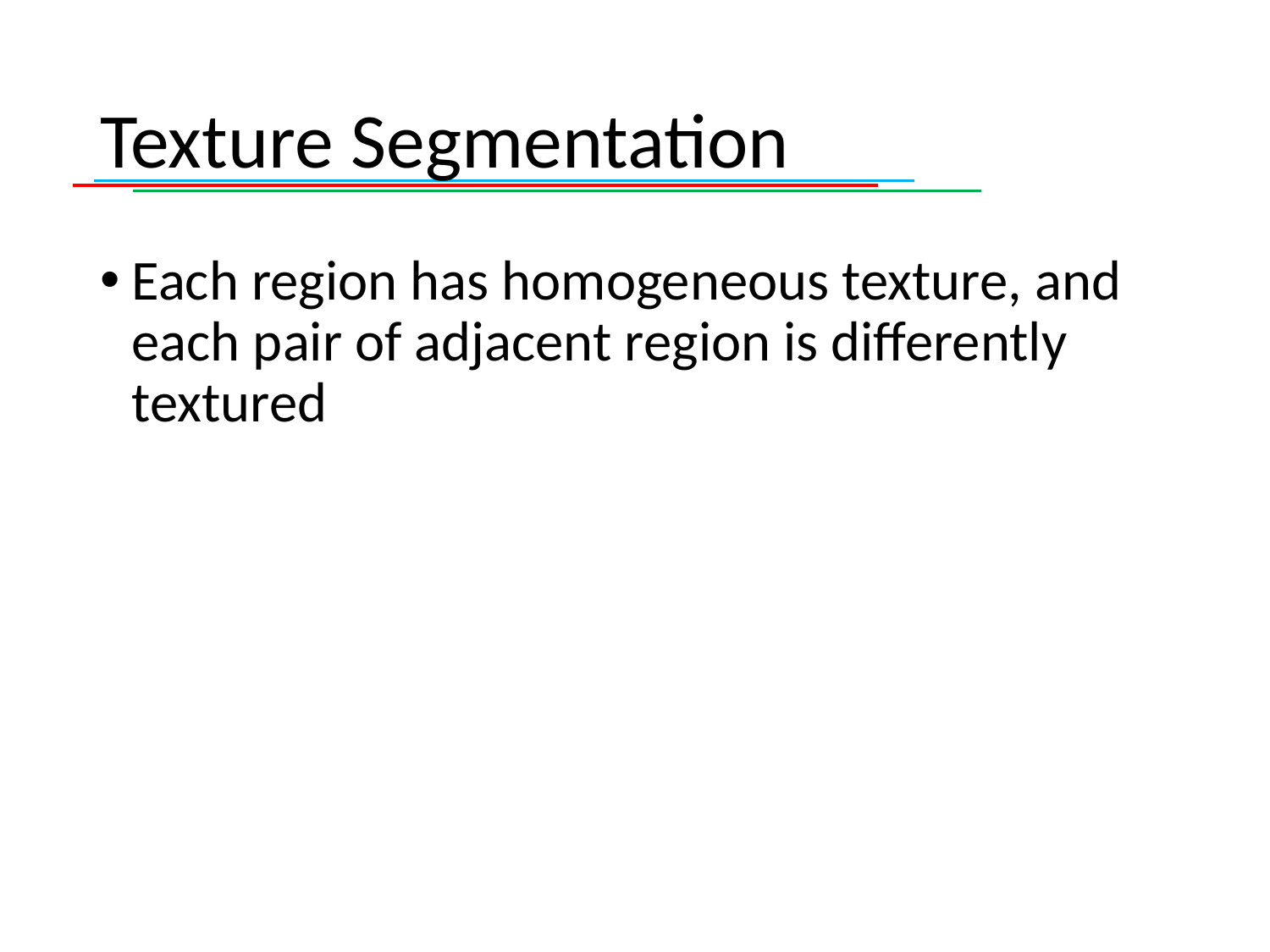

# Texture Segmentation
Each region has homogeneous texture, and each pair of adjacent region is differently textured